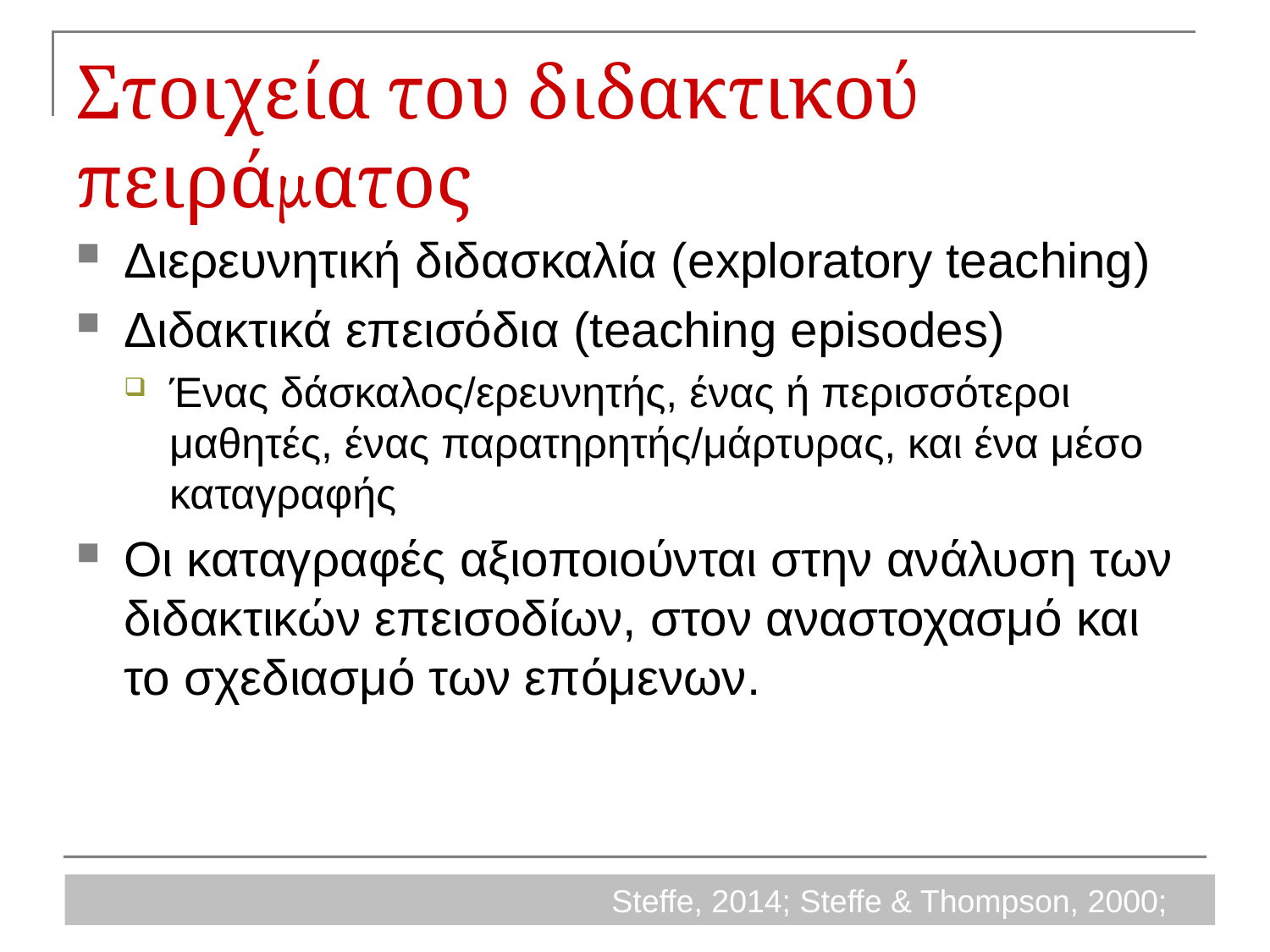

# Στοιχεία του διδακτικού πειράματος
Διερευνητική διδασκαλία (exploratory teaching)
Διδακτικά επεισόδια (teaching episodes)
Ένας δάσκαλος/ερευνητής, ένας ή περισσότεροι μαθητές, ένας παρατηρητής/μάρτυρας, και ένα μέσο καταγραφής
Οι καταγραφές αξιοποιούνται στην ανάλυση των διδακτικών επεισοδίων, στον αναστοχασμό και το σχεδιασμό των επόμενων.

Steffe, 2014; Steffe & Thompson, 2000;